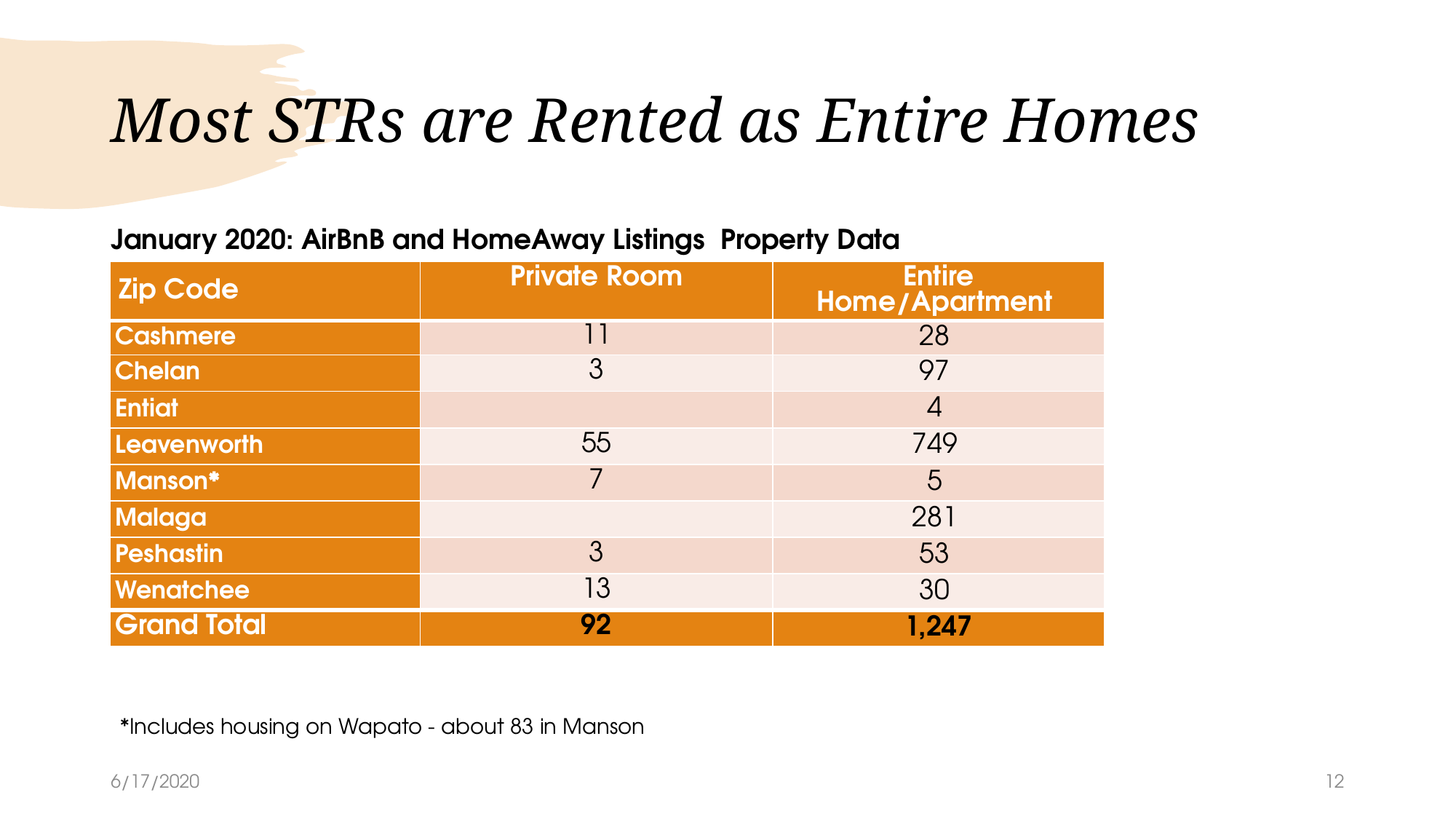

# Most STRs are Rented as Entire Homes
January 2020: AirBnB and HomeAway Listings  Property Data
| Zip Code | Private Room | Entire Home/Apartment |
| --- | --- | --- |
| Cashmere | 11 | 28 |
| Chelan | 3 | 97 |
| Entiat |  | 4 |
| Leavenworth | 55 | 749 |
| Manson\* | 7 | 5 |
| Malaga |  | 281 |
| Peshastin | 3 | 53 |
| Wenatchee | 13 | 30 |
| Grand Total | 92 | 1,247 |
*Includes housing on Wapato - about 83 in Manson
6/17/2020
12